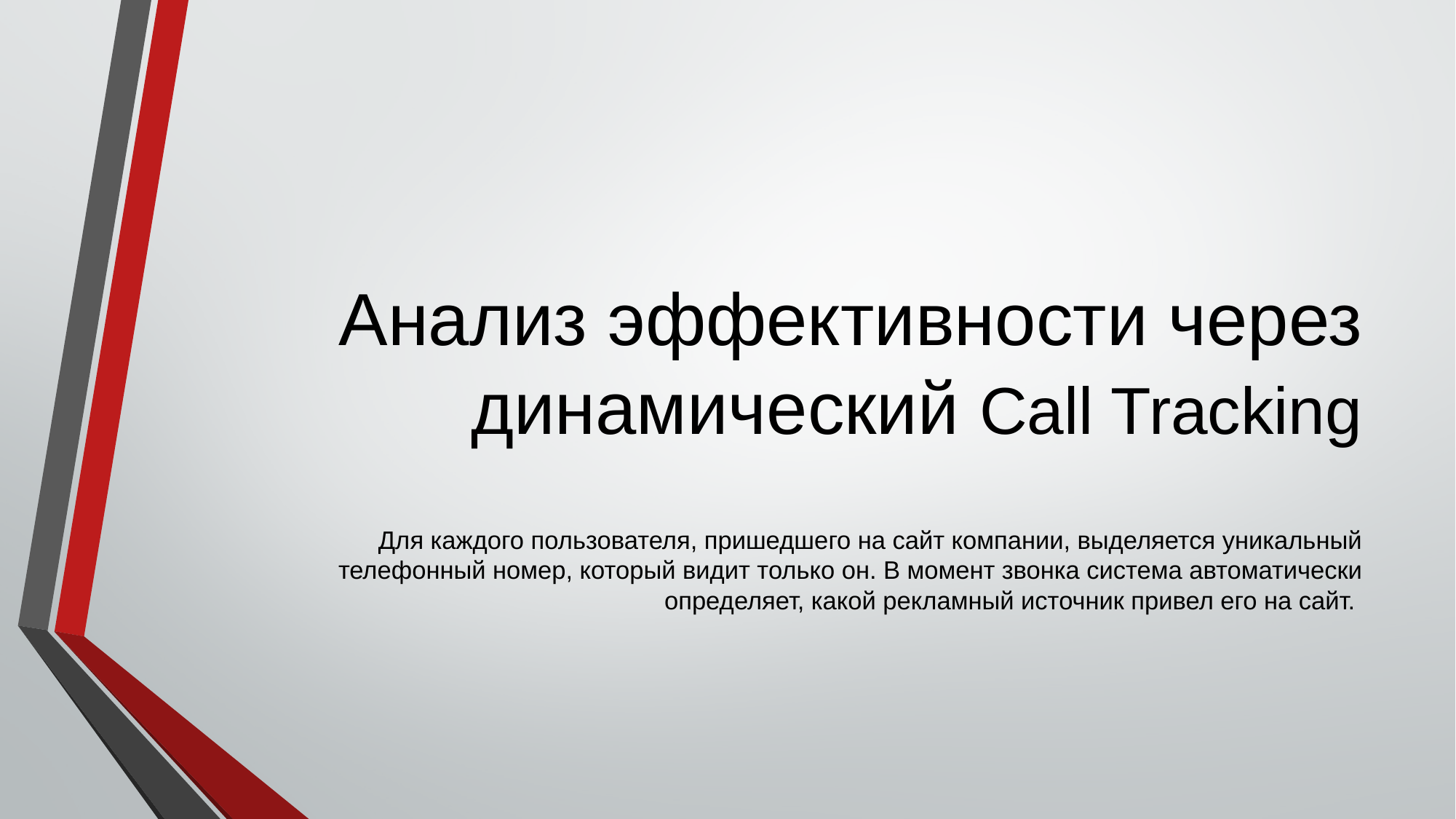

# Анализ эффективности через динамический Call Tracking
Для каждого пользователя, пришедшего на сайт компании, выделяется уникальный телефонный номер, который видит только он. В момент звонка система автоматически определяет, какой рекламный источник привел его на сайт.